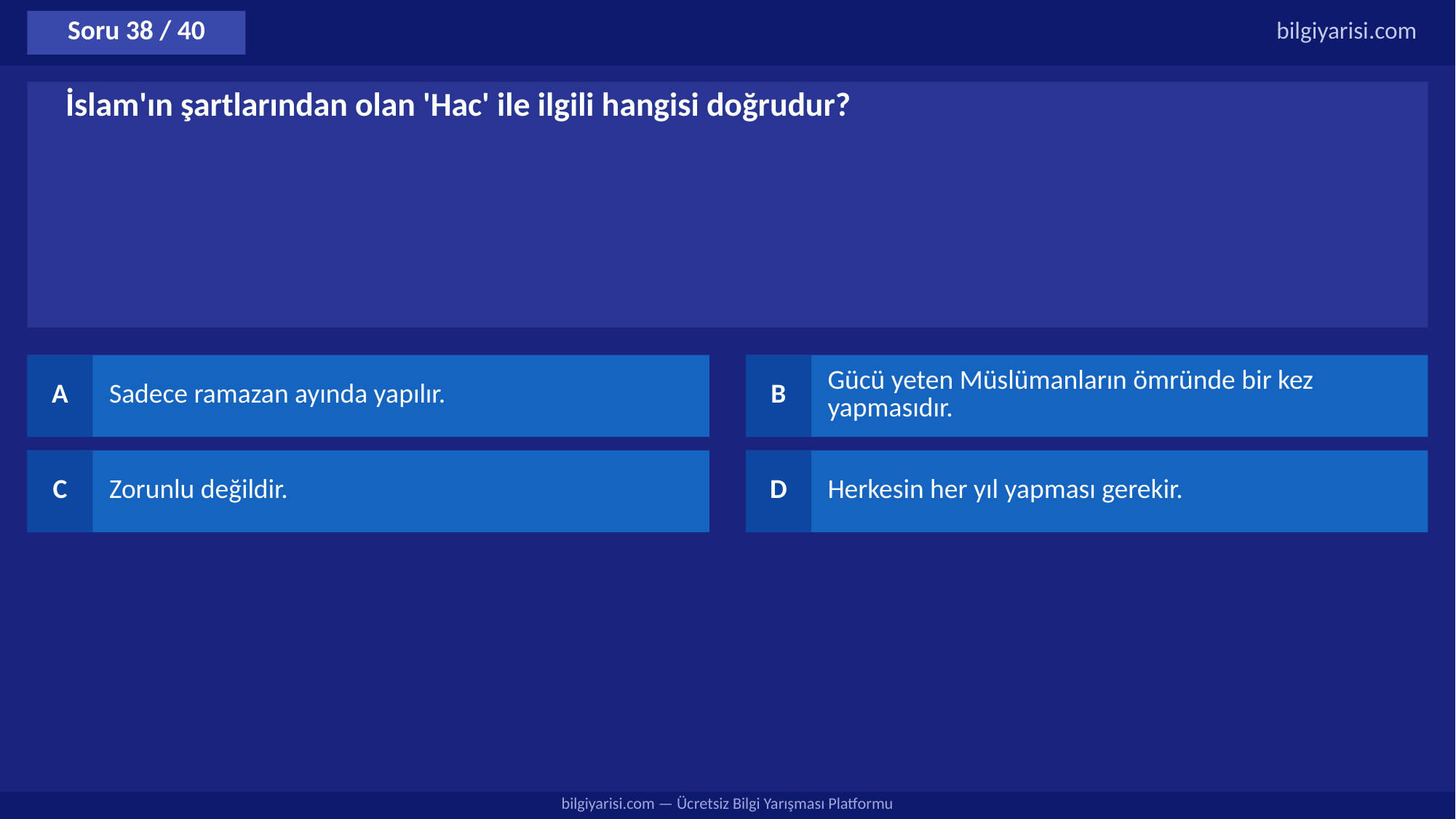

Soru 38 / 40
bilgiyarisi.com

İslam'ın şartlarından olan 'Hac' ile ilgili hangisi doğrudur?

A
Sadece ramazan ayında yapılır.

B
Gücü yeten Müslümanların ömründe bir kez yapmasıdır.

C
Zorunlu değildir.

D
Herkesin her yıl yapması gerekir.
bilgiyarisi.com — Ücretsiz Bilgi Yarışması Platformu